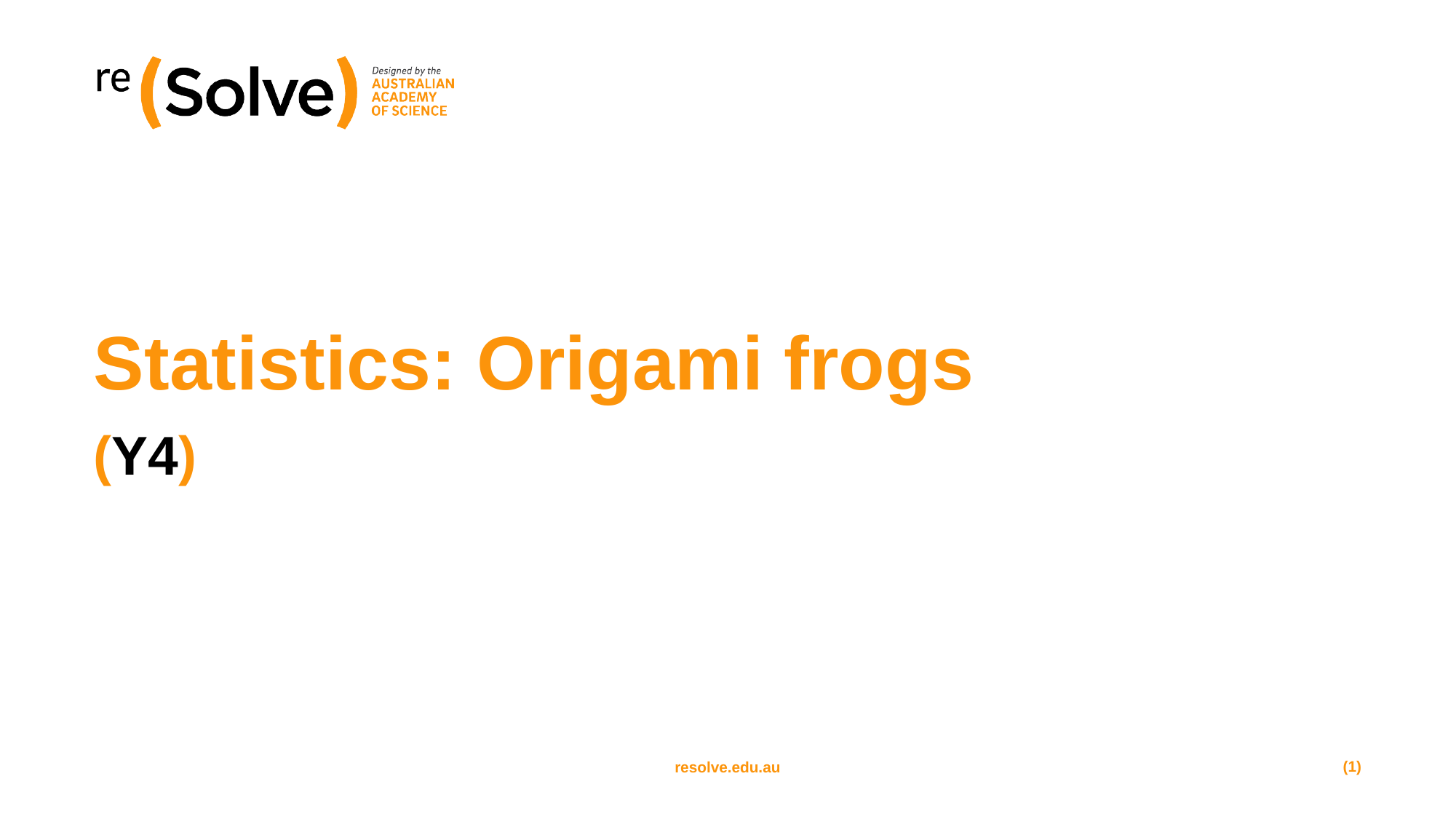

# Statistics: Origami frogs
(Y4)
(1)
resolve.edu.au